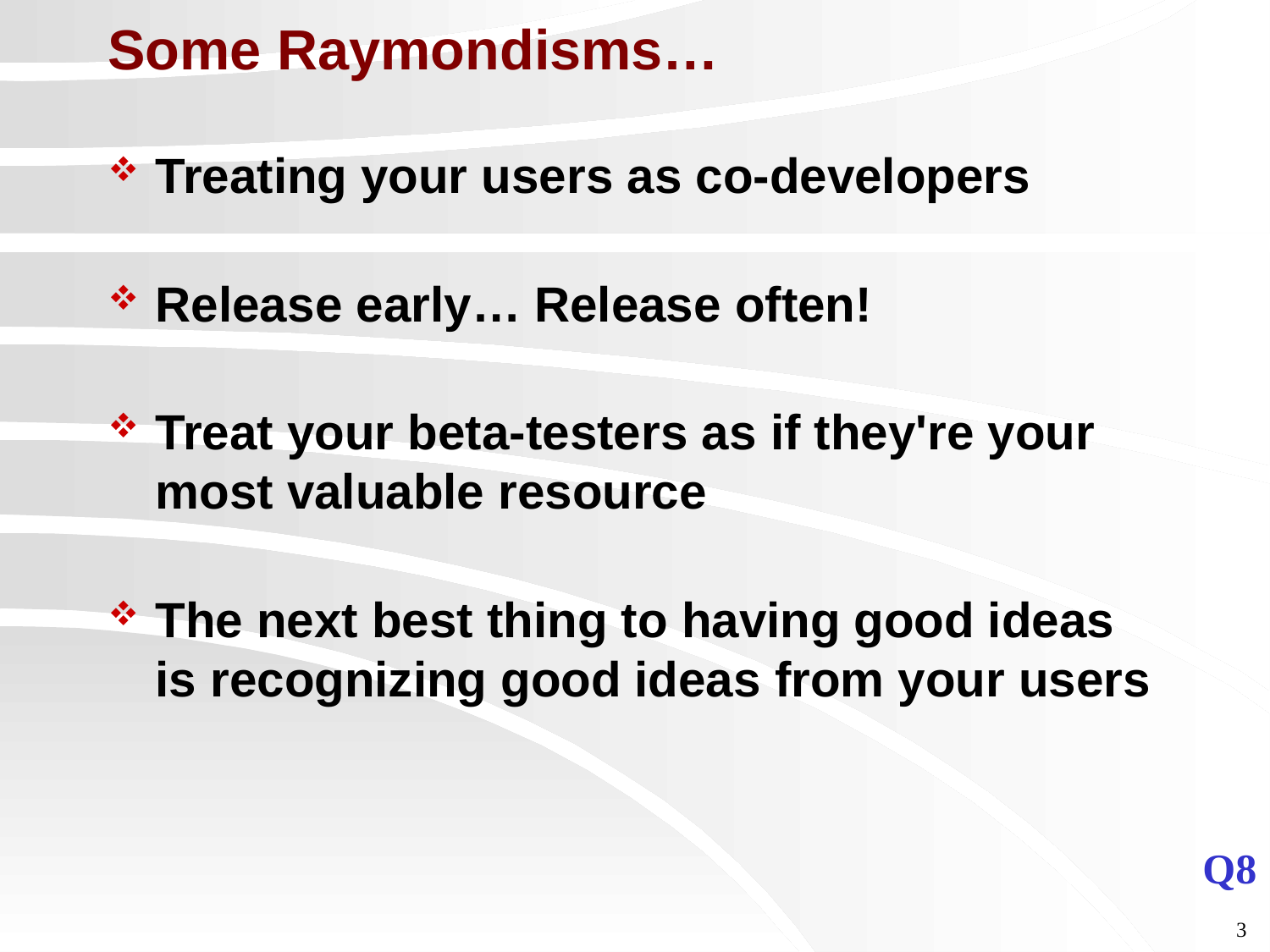

# Some Raymondisms…
Treating your users as co-developers
Release early… Release often!
Treat your beta-testers as if they're your most valuable resource
The next best thing to having good ideas is recognizing good ideas from your users
Q8
3